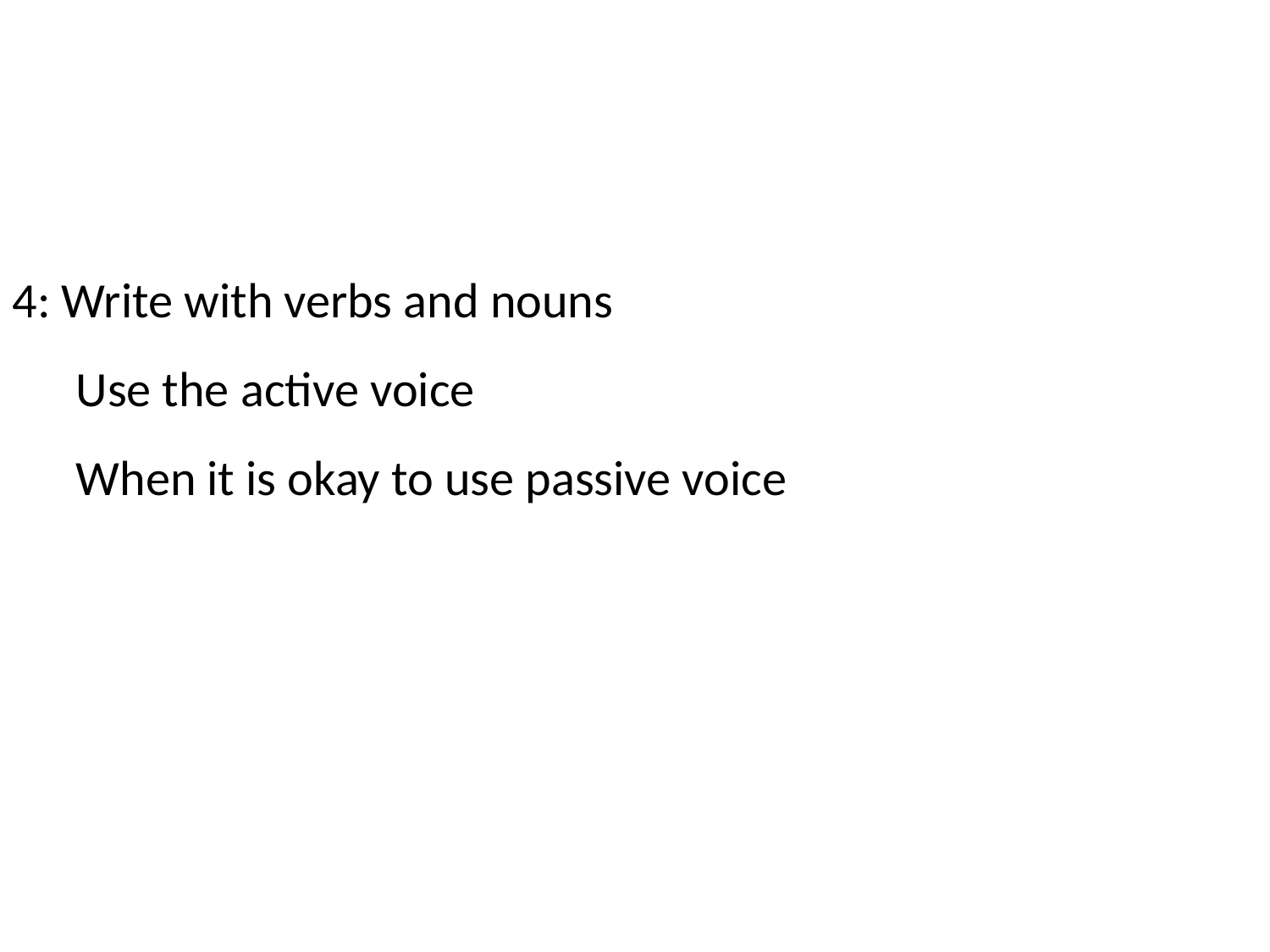

#
4: Write with verbs and nouns
Use the active voice
When it is okay to use passive voice